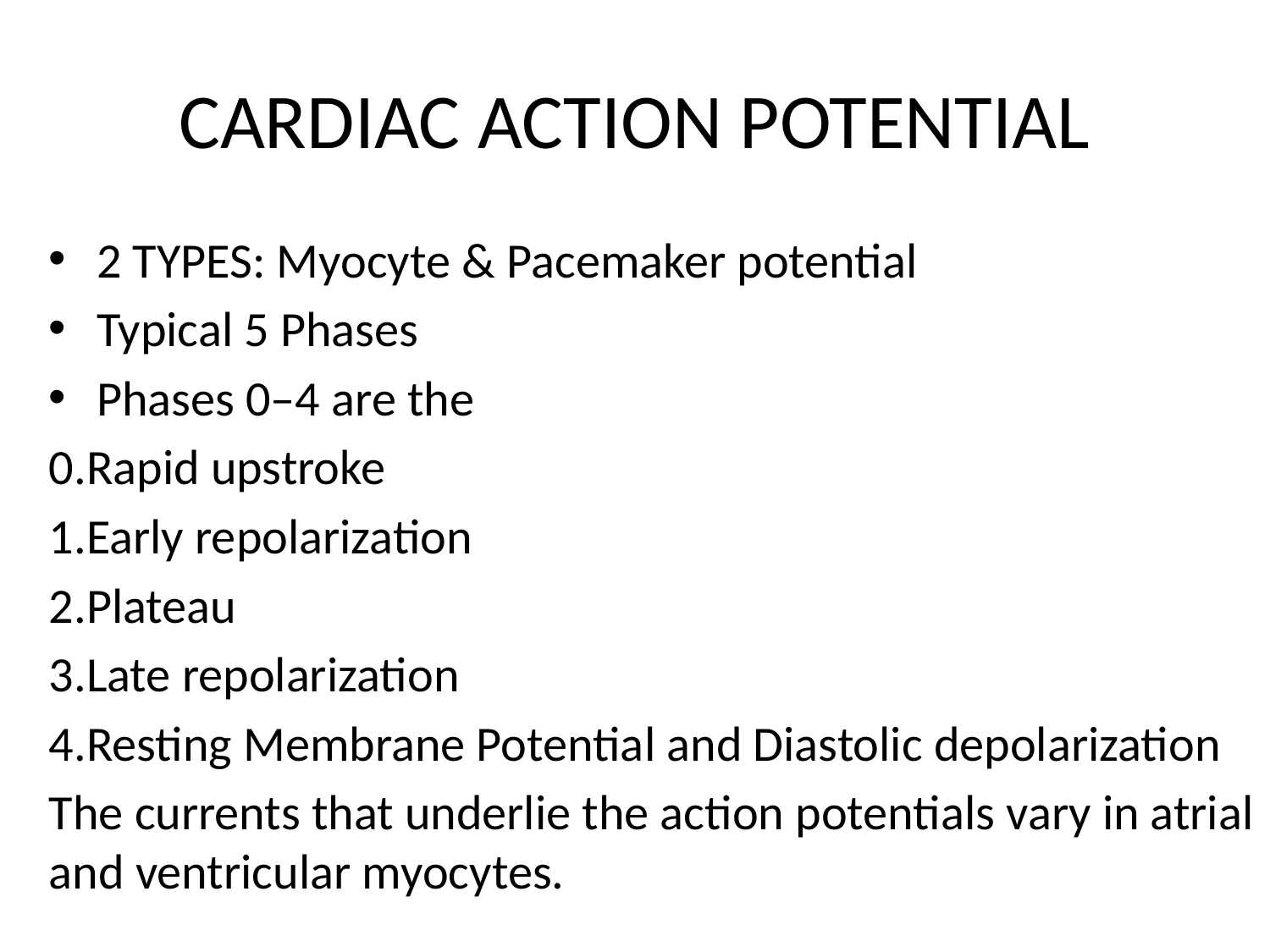

# CARDIAC ACTION POTENTIAL
2 TYPES: Myocyte & Pacemaker potential
Typical 5 Phases
Phases 0–4 are the
0.Rapid upstroke
1.Early repolarization
2.Plateau
3.Late repolarization
4.Resting Membrane Potential and Diastolic depolarization
The currents that underlie the action potentials vary in atrial and ventricular myocytes.